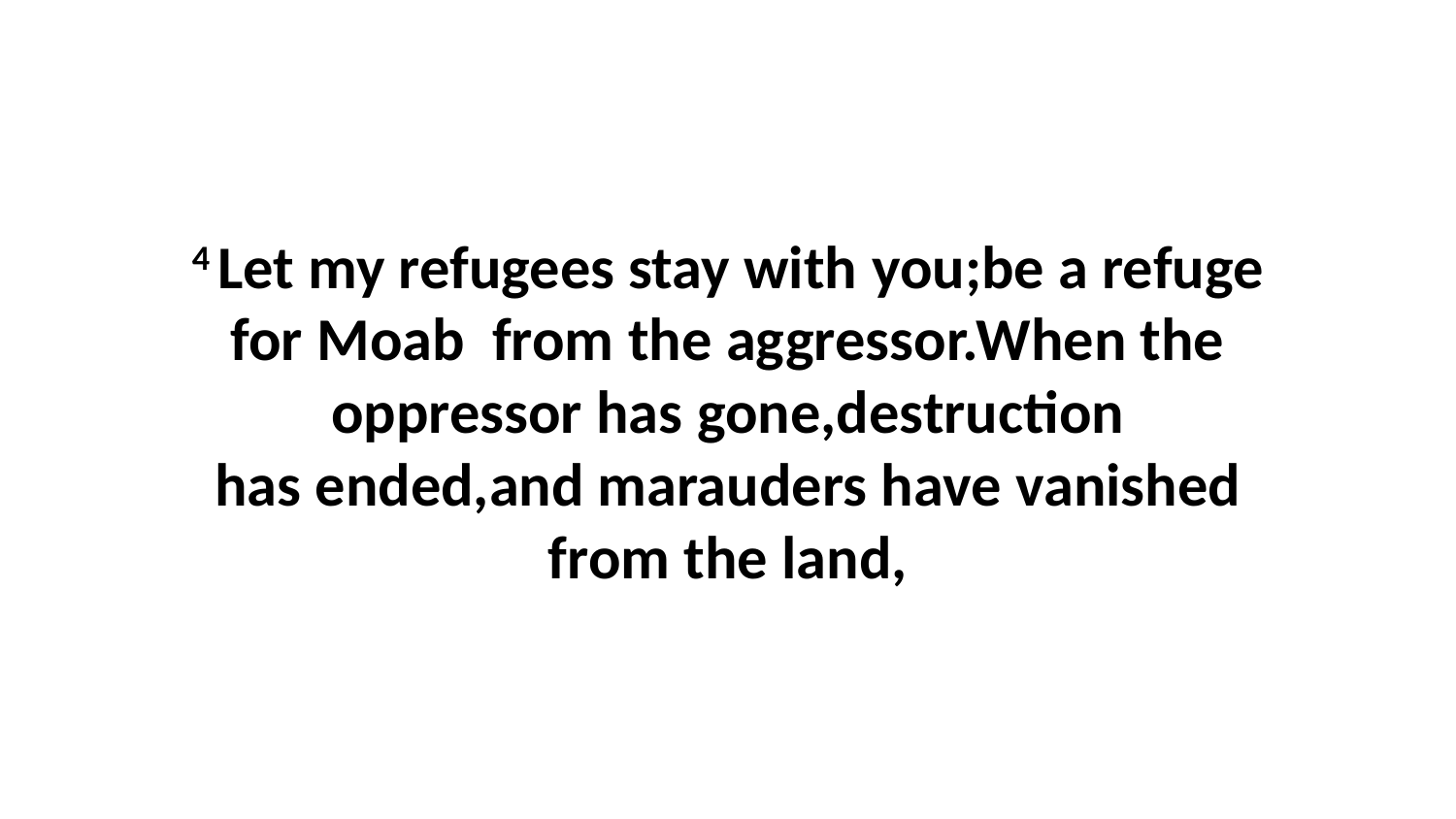

4 Let my refugees stay with you;be a refuge for Moab  from the aggressor.When the oppressor has gone,destruction has ended,and marauders have vanished from the land,